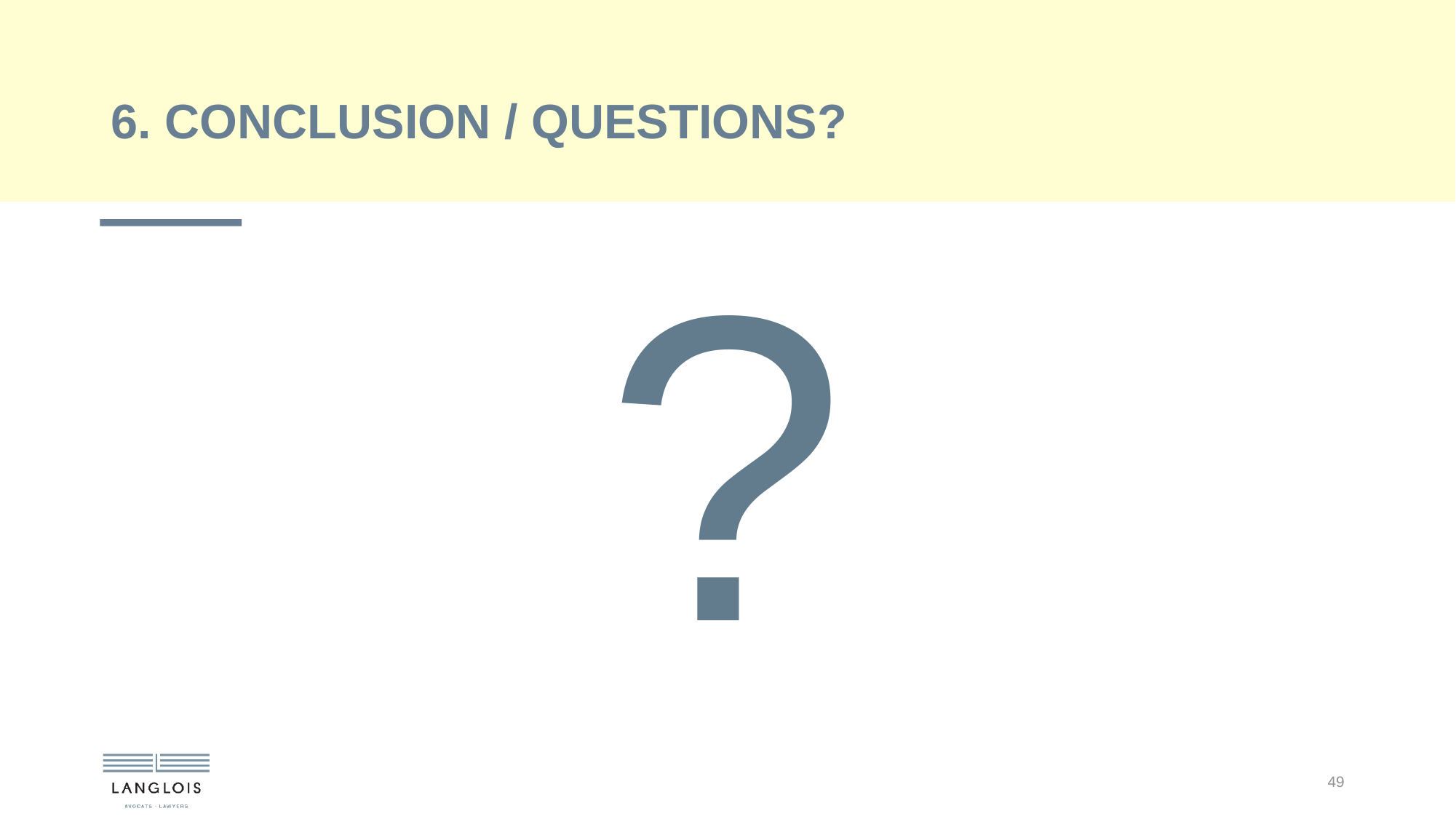

# 6. CONCLUSION / QUESTIONS?
?
49